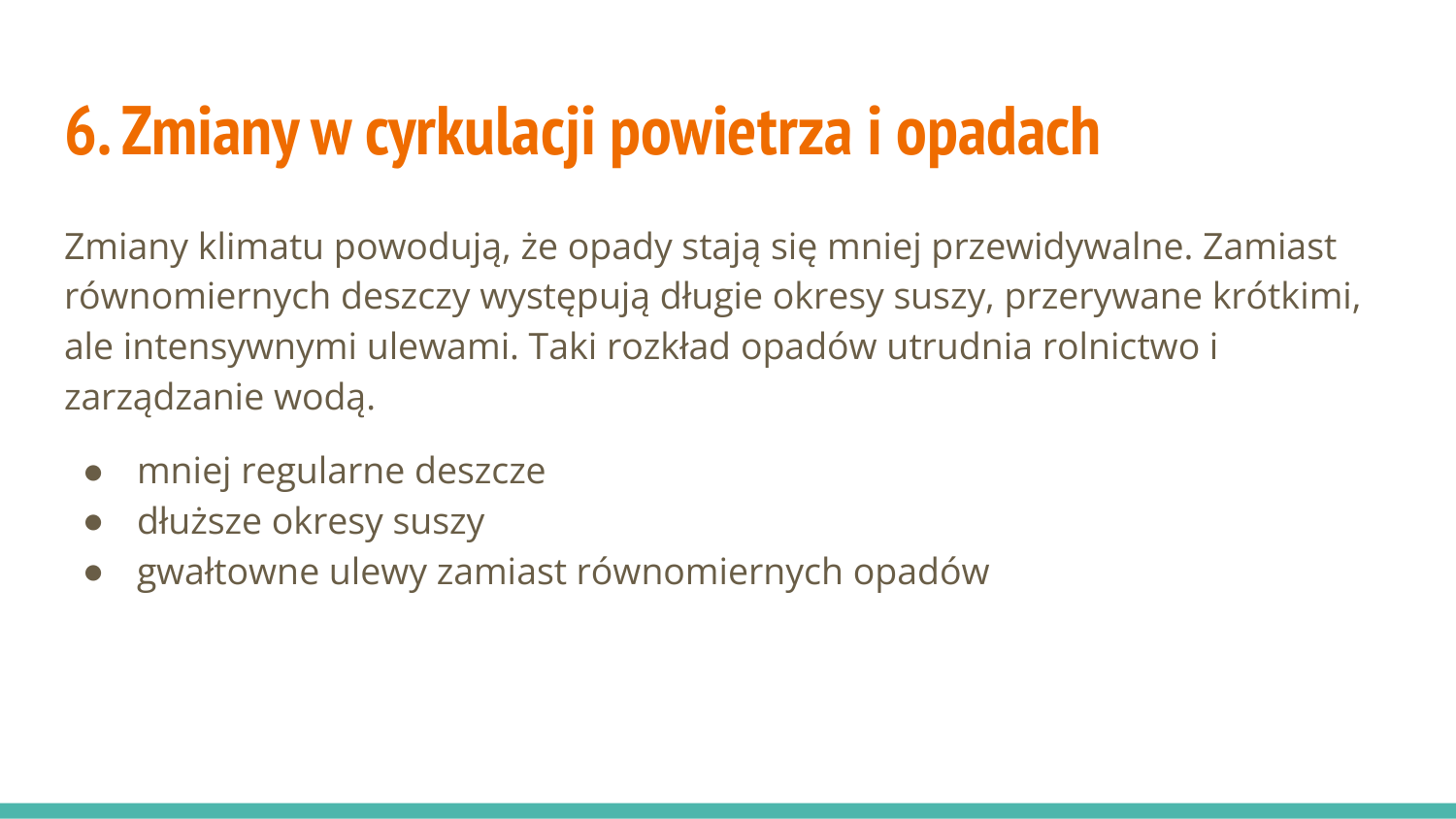

# 6. Zmiany w cyrkulacji powietrza i opadach
Zmiany klimatu powodują, że opady stają się mniej przewidywalne. Zamiast równomiernych deszczy występują długie okresy suszy, przerywane krótkimi, ale intensywnymi ulewami. Taki rozkład opadów utrudnia rolnictwo i zarządzanie wodą.
mniej regularne deszcze
dłuższe okresy suszy
gwałtowne ulewy zamiast równomiernych opadów